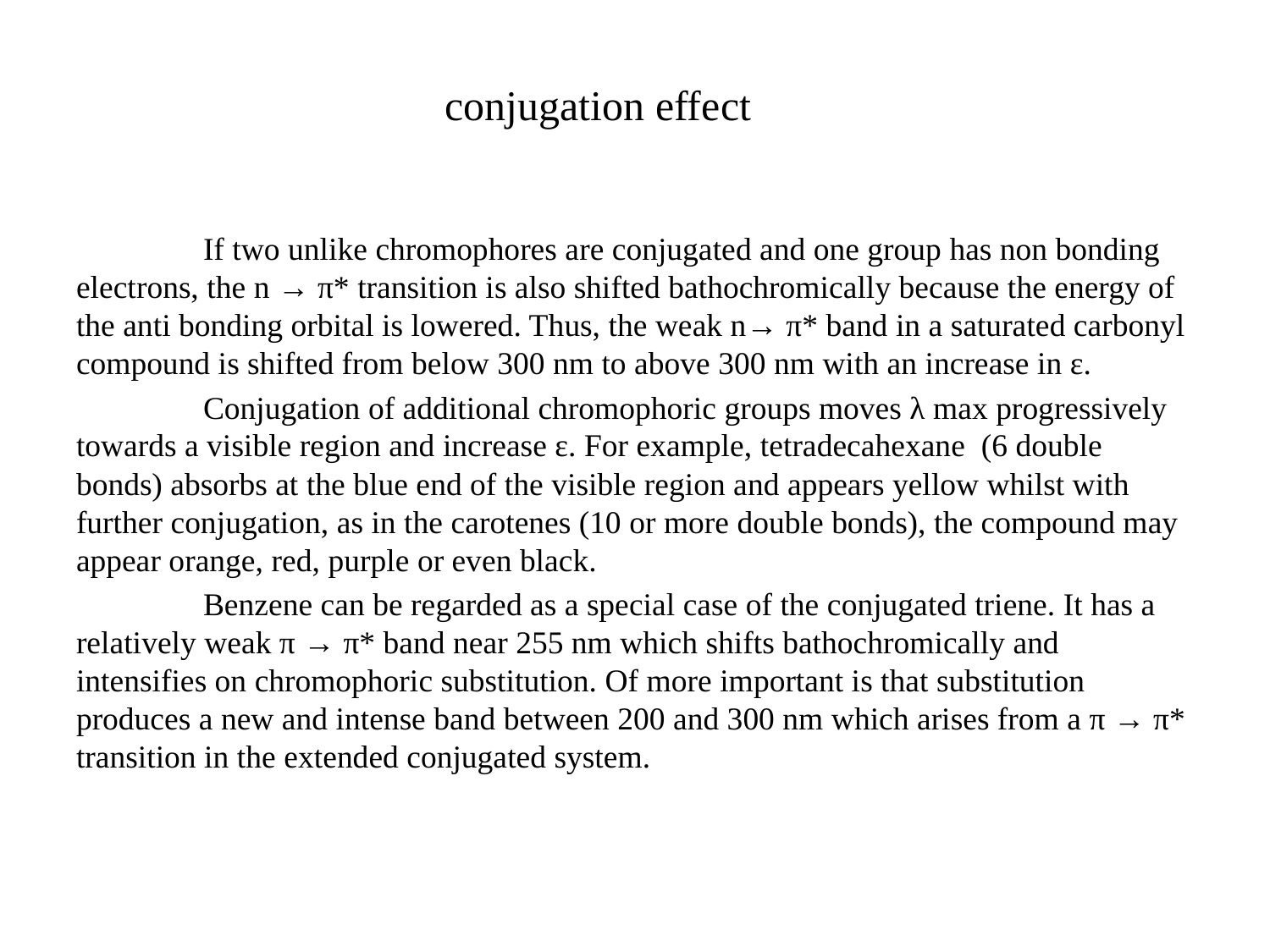

# conjugation effect
	If two unlike chromophores are conjugated and one group has non bonding electrons, the n → π* transition is also shifted bathochromically because the energy of the anti bonding orbital is lowered. Thus, the weak n→ π* band in a saturated carbonyl compound is shifted from below 300 nm to above 300 nm with an increase in ε.
	Conjugation of additional chromophoric groups moves λ max progressively towards a visible region and increase ε. For example, tetradecahexane  (6 double bonds) absorbs at the blue end of the visible region and appears yellow whilst with further conjugation, as in the carotenes (10 or more double bonds), the compound may appear orange, red, purple or even black.
	Benzene can be regarded as a special case of the conjugated triene. It has a relatively weak π → π* band near 255 nm which shifts bathochromically and intensifies on chromophoric substitution. Of more important is that substitution produces a new and intense band between 200 and 300 nm which arises from a π → π* transition in the extended conjugated system.